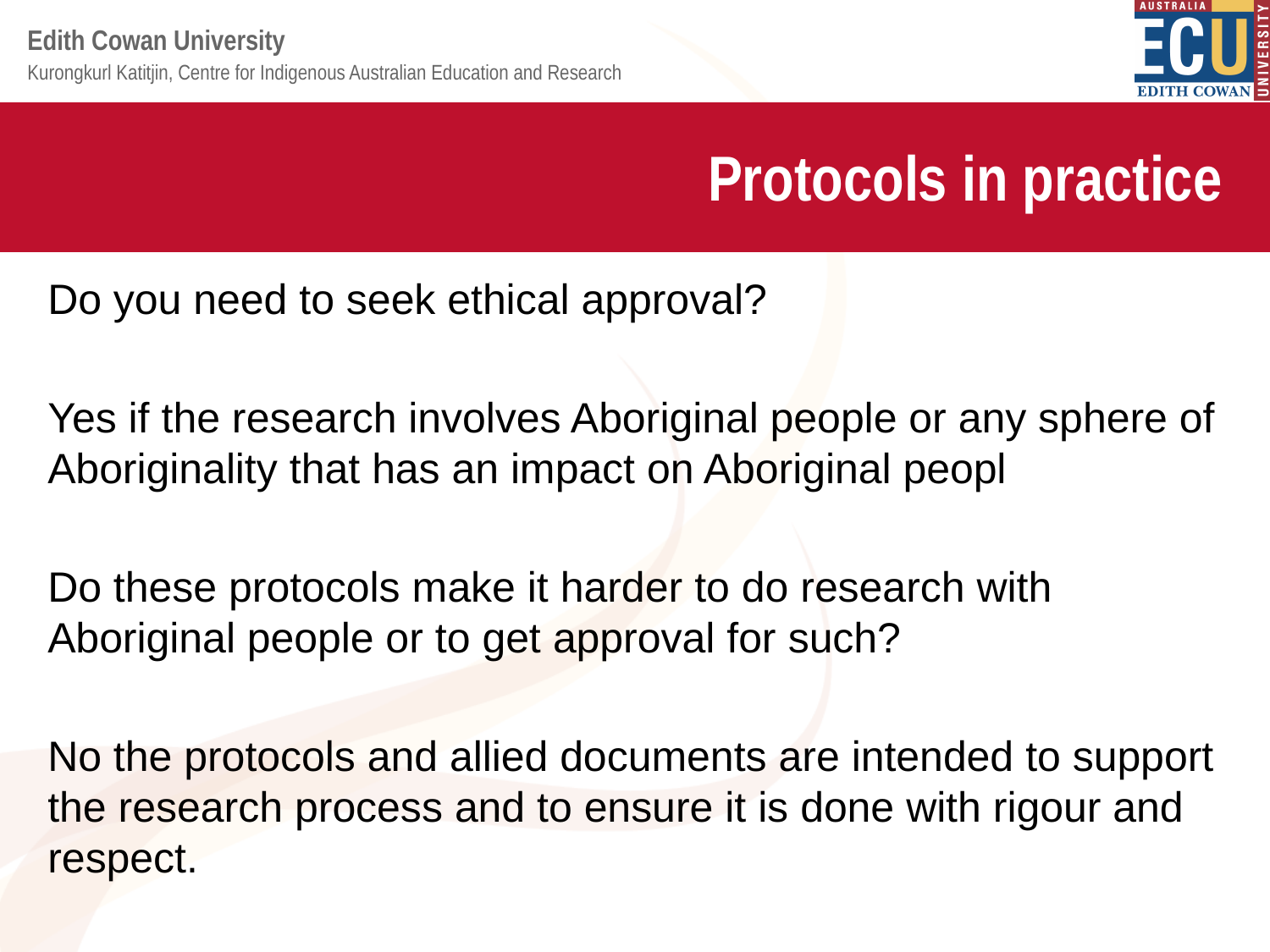

# Protocols in practice
Do you need to seek ethical approval?

Yes if the research involves Aboriginal people or any sphere of Aboriginality that has an impact on Aboriginal peopl

Do these protocols make it harder to do research with Aboriginal people or to get approval for such?

No the protocols and allied documents are intended to support the research process and to ensure it is done with rigour and respect.